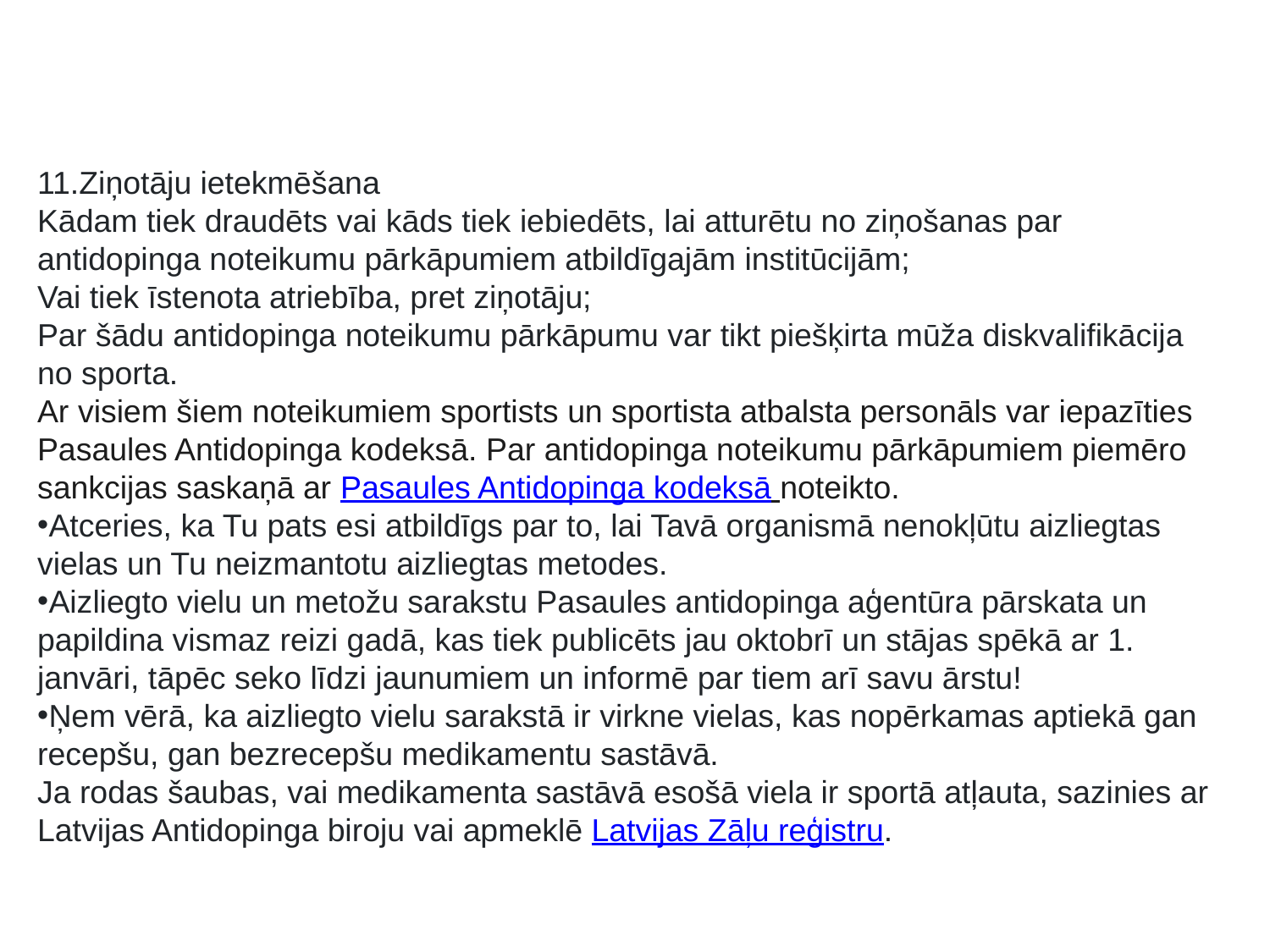

11.Ziņotāju ietekmēšana
Kādam tiek draudēts vai kāds tiek iebiedēts, lai atturētu no ziņošanas par antidopinga noteikumu pārkāpumiem atbildīgajām institūcijām;
Vai tiek īstenota atriebība, pret ziņotāju;
Par šādu antidopinga noteikumu pārkāpumu var tikt piešķirta mūža diskvalifikācija no sporta.
Ar visiem šiem noteikumiem sportists un sportista atbalsta personāls var iepazīties Pasaules Antidopinga kodeksā. Par antidopinga noteikumu pārkāpumiem piemēro sankcijas saskaņā ar Pasaules Antidopinga kodeksā noteikto.
Atceries, ka Tu pats esi atbildīgs par to, lai Tavā organismā nenokļūtu aizliegtas vielas un Tu neizmantotu aizliegtas metodes.
Aizliegto vielu un metožu sarakstu Pasaules antidopinga aģentūra pārskata un papildina vismaz reizi gadā, kas tiek publicēts jau oktobrī un stājas spēkā ar 1. janvāri, tāpēc seko līdzi jaunumiem un informē par tiem arī savu ārstu!
Ņem vērā, ka aizliegto vielu sarakstā ir virkne vielas, kas nopērkamas aptiekā gan recepšu, gan bezrecepšu medikamentu sastāvā.
Ja rodas šaubas, vai medikamenta sastāvā esošā viela ir sportā atļauta, sazinies ar Latvijas Antidopinga biroju vai apmeklē Latvijas Zāļu reģistru.